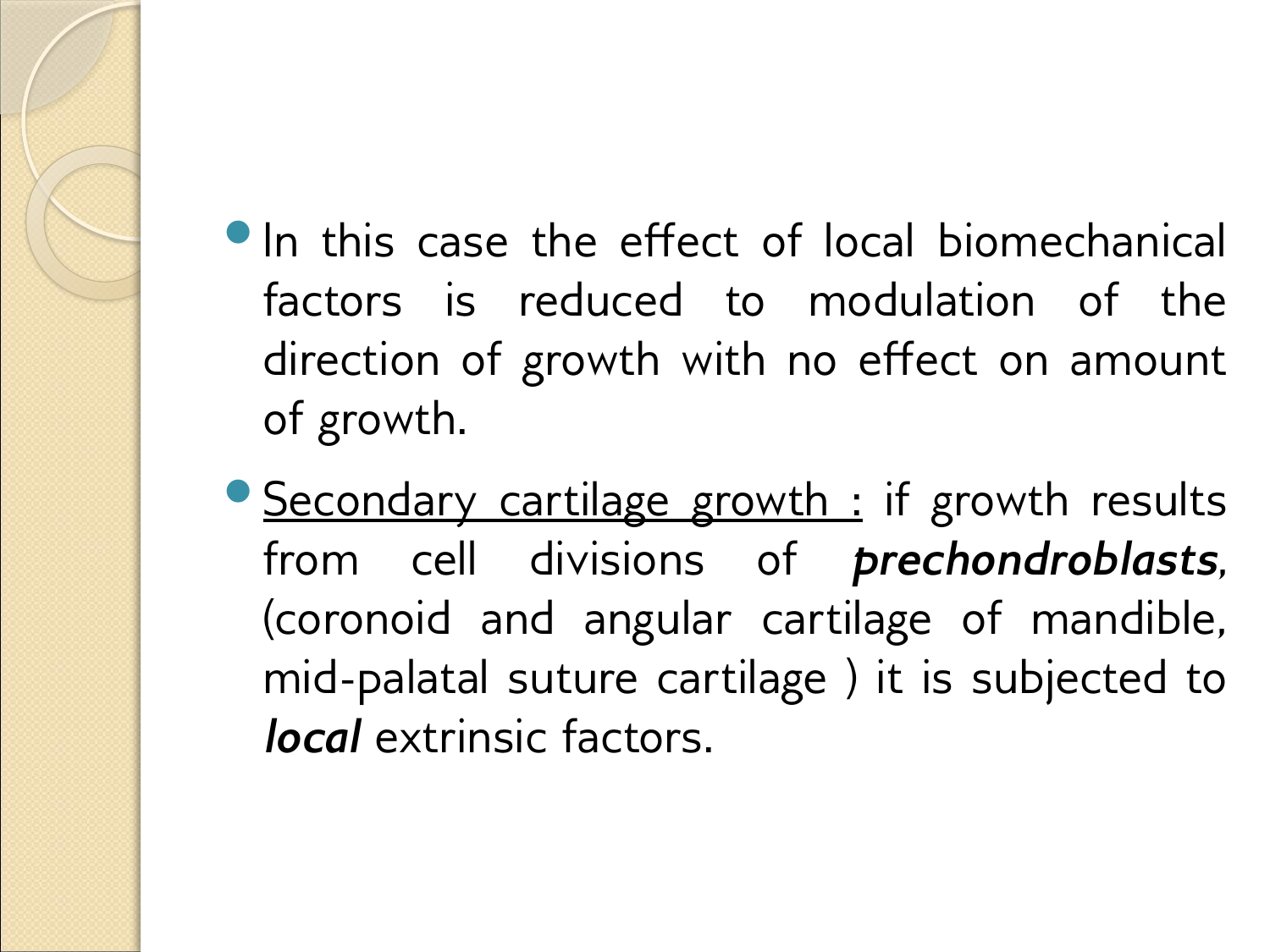

In this case the effect of local biomechanical factors is reduced to modulation of the direction of growth with no effect on amount of growth.
Secondary cartilage growth : if growth results from cell divisions of prechondroblasts, (coronoid and angular cartilage of mandible, mid-palatal suture cartilage ) it is subjected to local extrinsic factors.